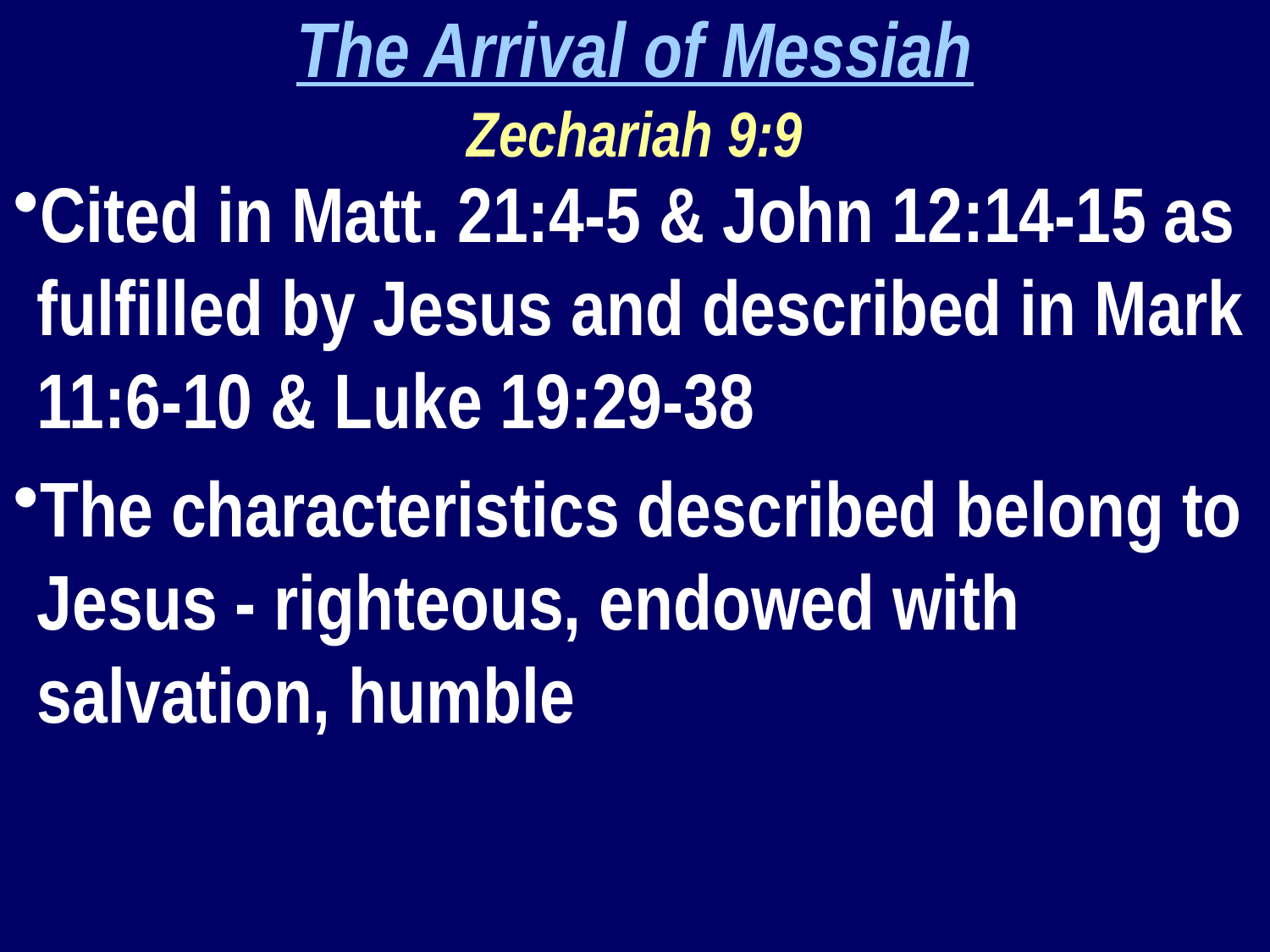

The Arrival of Messiah
Zechariah 9:9
Cited in Matt. 21:4-5 & John 12:14-15 as fulfilled by Jesus and described in Mark 11:6-10 & Luke 19:29-38
The characteristics described belong to Jesus - righteous, endowed with salvation, humble